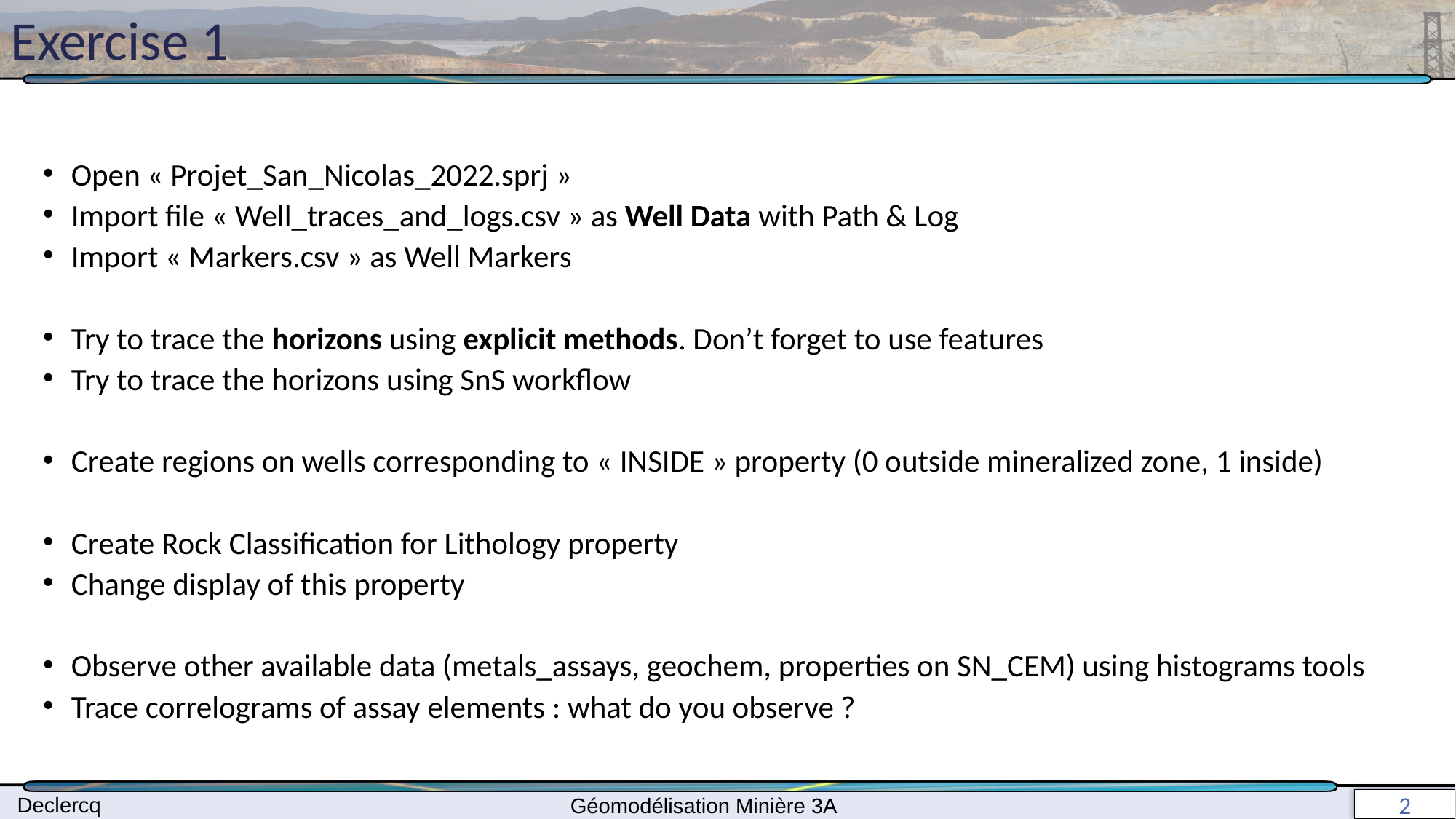

# Exercise 1
Open « Projet_San_Nicolas_2022.sprj »
Import file « Well_traces_and_logs.csv » as Well Data with Path & Log
Import « Markers.csv » as Well Markers

Try to trace the horizons using explicit methods. Don’t forget to use features
Try to trace the horizons using SnS workflow

Create regions on wells corresponding to « INSIDE » property (0 outside mineralized zone, 1 inside)

Create Rock Classification for Lithology property
Change display of this property

Observe other available data (metals_assays, geochem, properties on SN_CEM) using histograms tools
Trace correlograms of assay elements : what do you observe ?